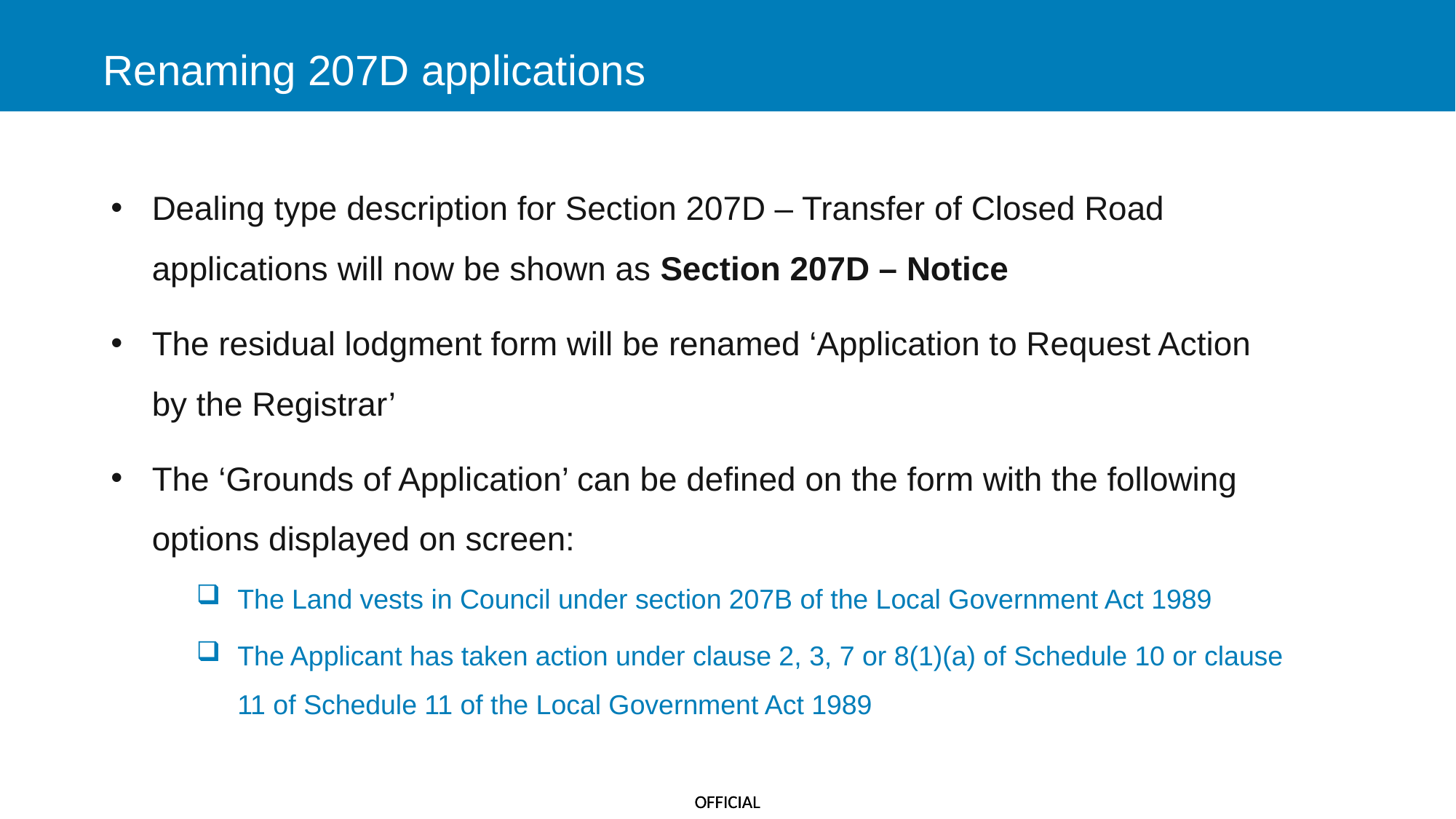

Renaming 207D applications
Dealing type description for Section 207D – Transfer of Closed Road applications will now be shown as Section 207D – Notice
The residual lodgment form will be renamed ‘Application to Request Action by the Registrar’
The ‘Grounds of Application’ can be defined on the form with the following options displayed on screen:
The Land vests in Council under section 207B of the Local Government Act 1989
The Applicant has taken action under clause 2, 3, 7 or 8(1)(a) of Schedule 10 or clause 11 of Schedule 11 of the Local Government Act 1989